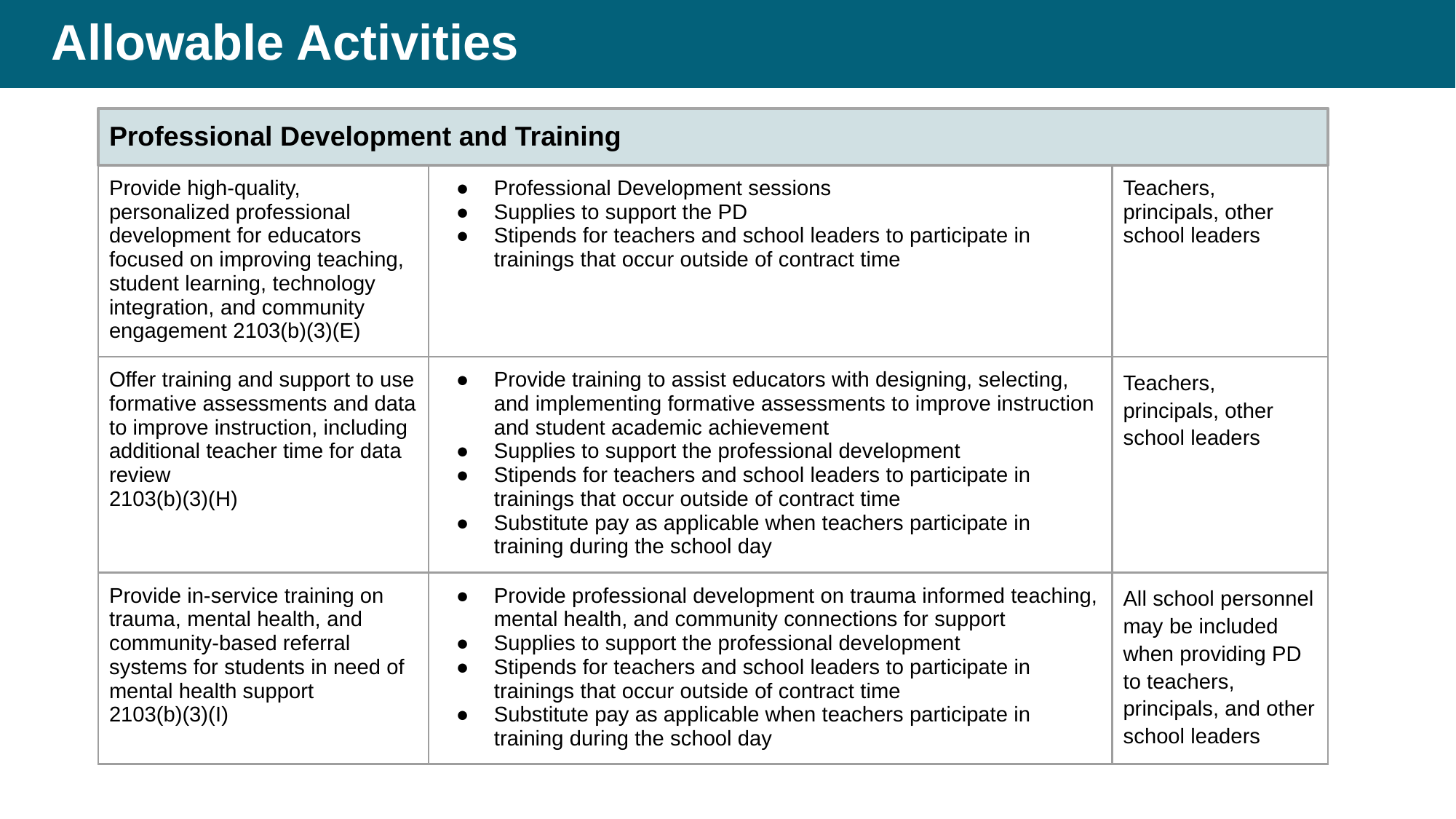

# Allowable Activities: Professional Development and Training, Slide 1
Professional Development and Training
| Provide high-quality, personalized professional development for educators focused on improving teaching, student learning, technology integration, and community engagement 2103(b)(3)(E) | Professional Development sessions Supplies to support the PD Stipends for teachers and school leaders to participate in trainings that occur outside of contract time | Teachers, principals, other school leaders |
| --- | --- | --- |
| Offer training and support to use formative assessments and data to improve instruction, including additional teacher time for data review 2103(b)(3)(H) | Provide training to assist educators with designing, selecting, and implementing formative assessments to improve instruction and student academic achievement Supplies to support the professional development Stipends for teachers and school leaders to participate in trainings that occur outside of contract time Substitute pay as applicable when teachers participate in training during the school day | Teachers, principals, other school leaders |
| Provide in-service training on trauma, mental health, and community-based referral systems for students in need of mental health support 2103(b)(3)(I) | Provide professional development on trauma informed teaching, mental health, and community connections for support Supplies to support the professional development Stipends for teachers and school leaders to participate in trainings that occur outside of contract time Substitute pay as applicable when teachers participate in training during the school day | All school personnel may be included when providing PD to teachers, principals, and other school leaders |